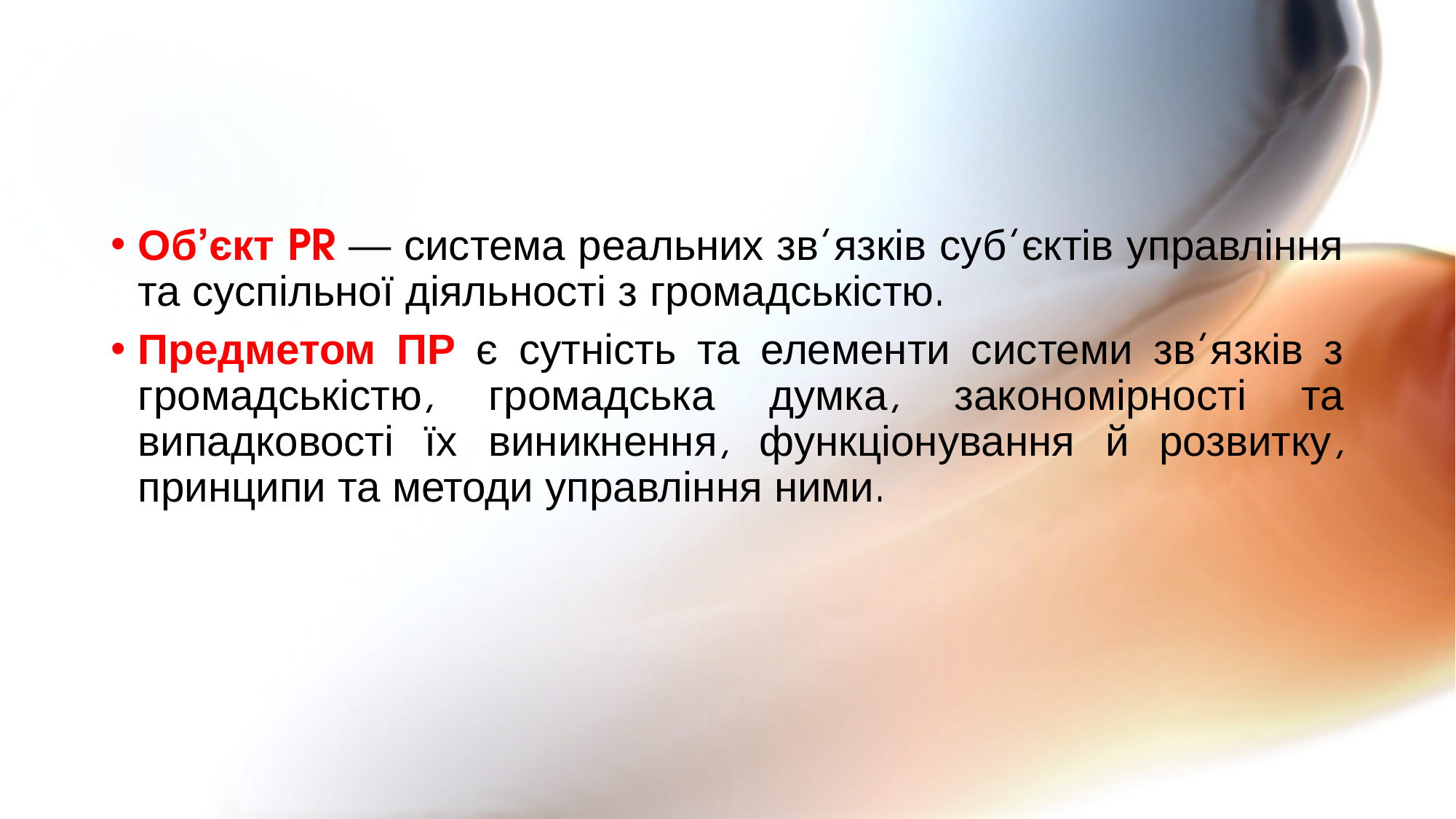

#
Об’єкт PR — система реальних зв’язків суб’єктів управління та суспільної діяльності з громадськістю.
Предметом ПР є сутність та елементи системи зв’язків з громадськістю, громадська думка, закономірності та випадковості їх виникнення, функціонування й розвитку, принципи та методи управління ними.